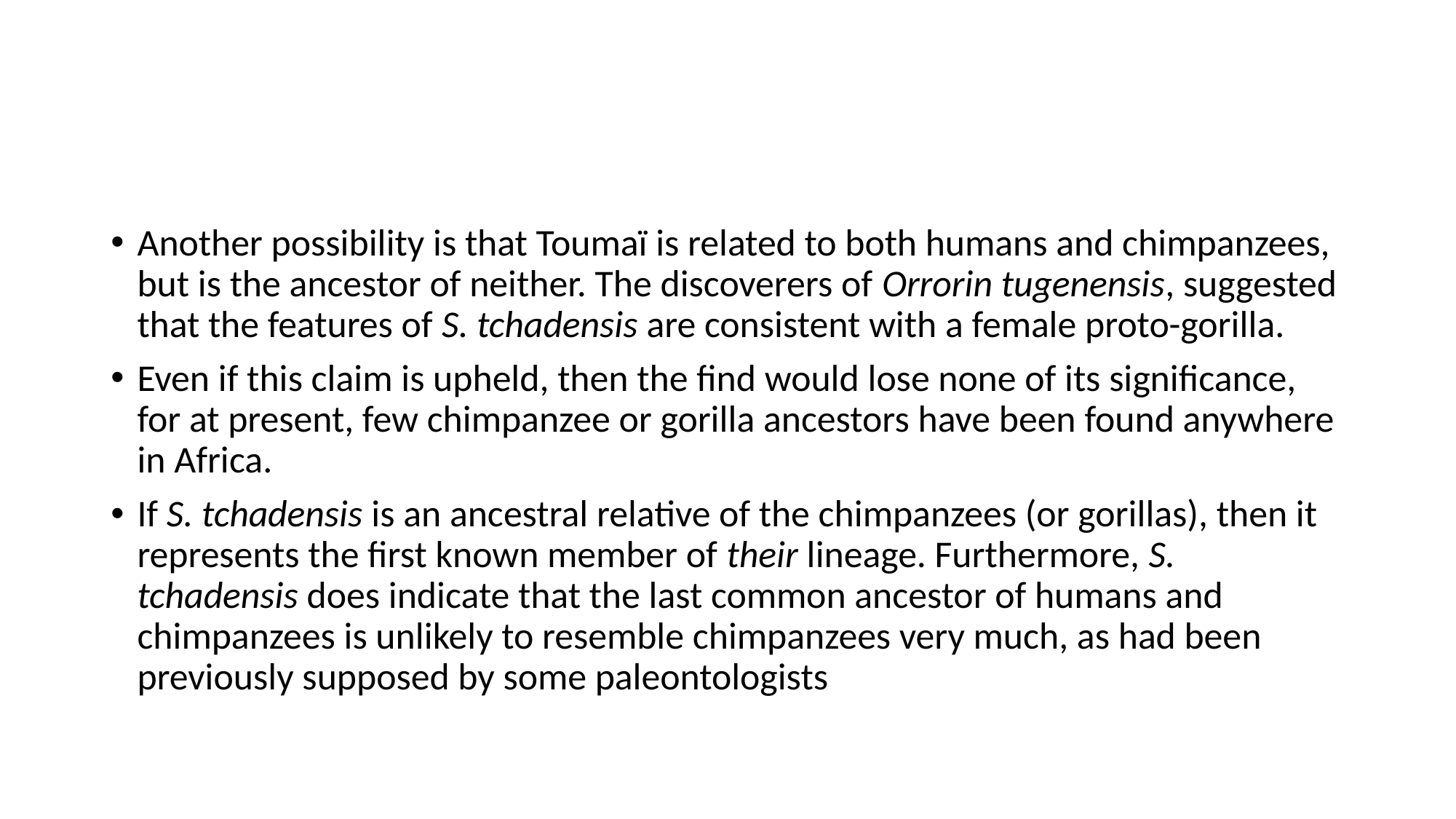

#
Another possibility is that Toumaï is related to both humans and chimpanzees, but is the ancestor of neither. The discoverers of Orrorin tugenensis, suggested that the features of S. tchadensis are consistent with a female proto-gorilla.
Even if this claim is upheld, then the find would lose none of its significance, for at present, few chimpanzee or gorilla ancestors have been found anywhere in Africa.
If S. tchadensis is an ancestral relative of the chimpanzees (or gorillas), then it represents the first known member of their lineage. Furthermore, S. tchadensis does indicate that the last common ancestor of humans and chimpanzees is unlikely to resemble chimpanzees very much, as had been previously supposed by some paleontologists